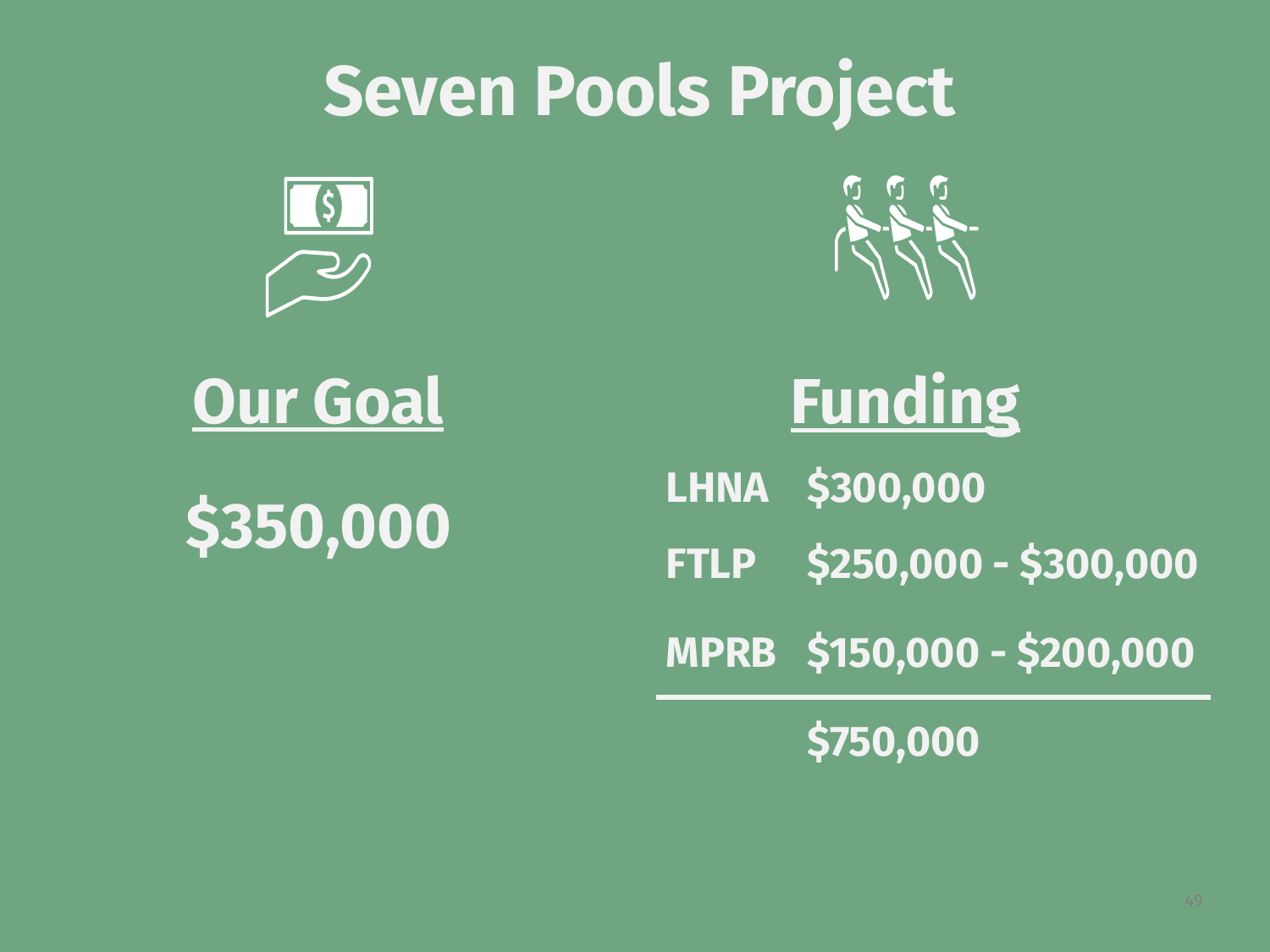

Seven Pools Project

Funding

Our Goal
| LHNA | $300,000 |
| --- | --- |
| FTLP | $250,000 - $300,000 |
| MPRB | $150,000 - $200,000 |
|  | $750,000 |
 $350,000